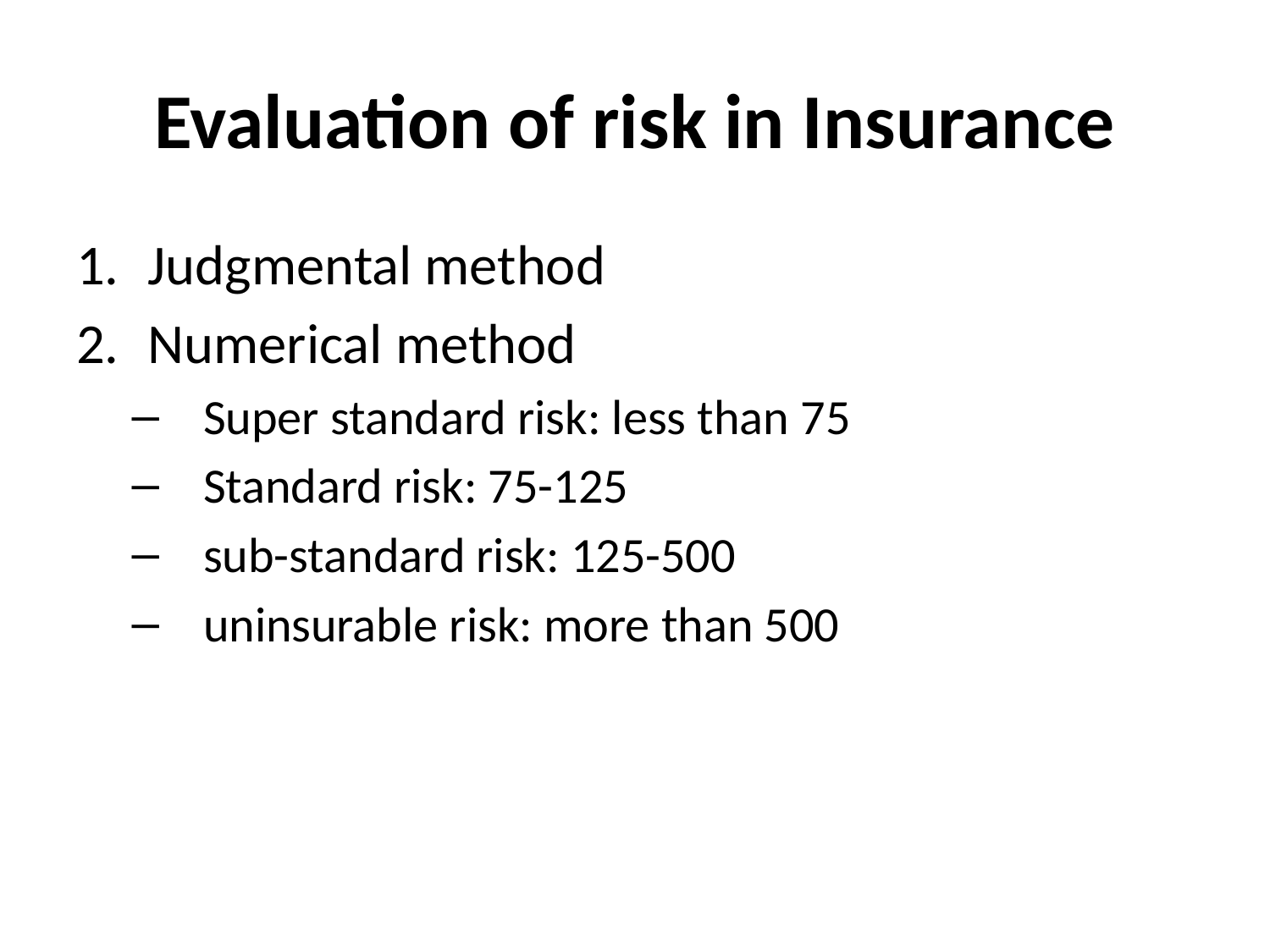

# Evaluation of risk in Insurance
Judgmental method
Numerical method
Super standard risk: less than 75
Standard risk: 75-125
sub-standard risk: 125-500
uninsurable risk: more than 500